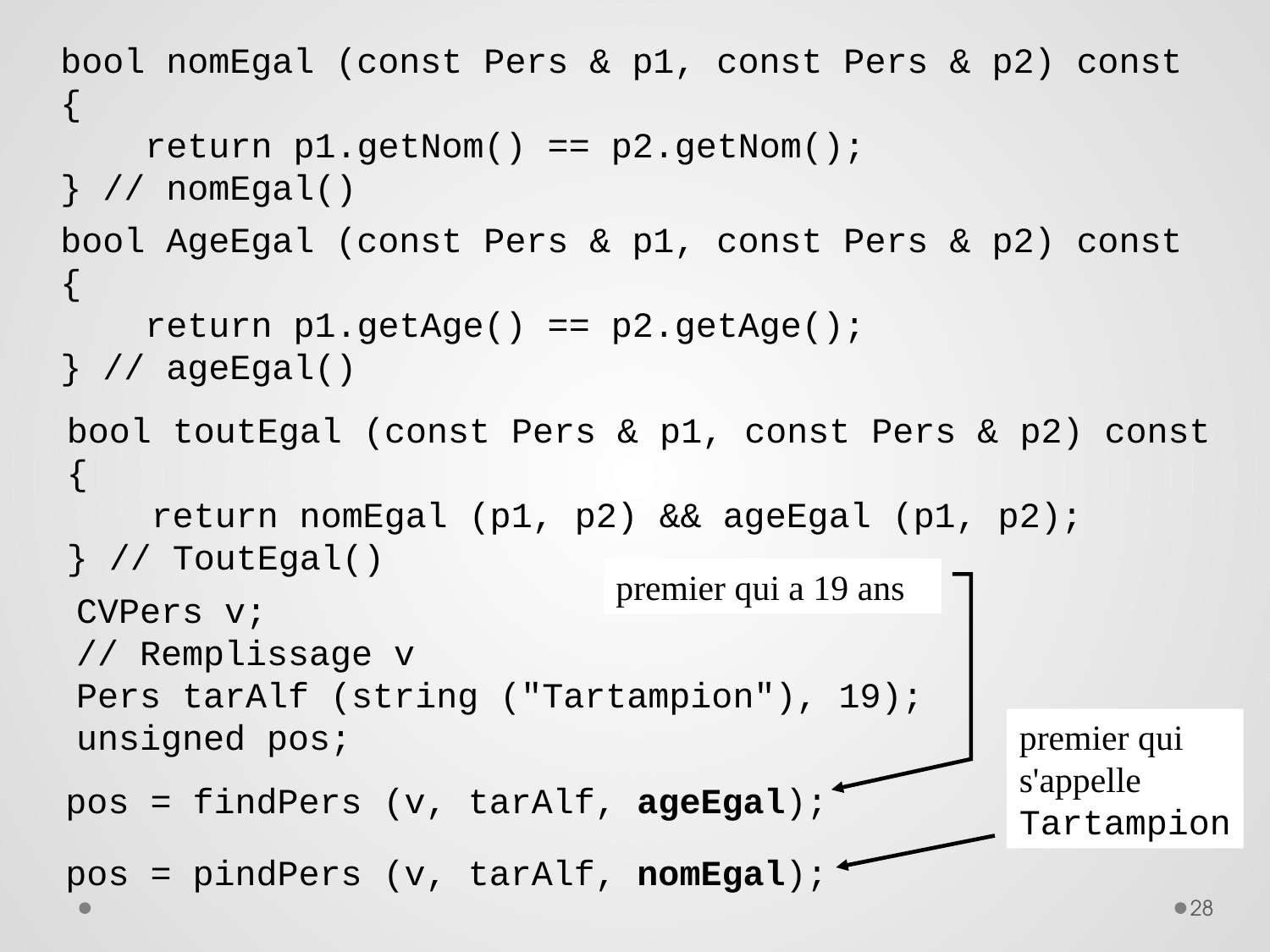

bool nomEgal (const Pers & p1, const Pers & p2) const
{
    return p1.getNom() == p2.getNom();
} // nomEgal()
bool AgeEgal (const Pers & p1, const Pers & p2) const
{
    return p1.getAge() == p2.getAge();
} // ageEgal()
bool toutEgal (const Pers & p1, const Pers & p2) const
{
    return nomEgal (p1, p2) && ageEgal (p1, p2);
} // ToutEgal()
premier qui a 19 ans
CVPers v;
// Remplissage v
Pers tarAlf (string ("Tartampion"), 19);
unsigned pos;
premier qui
s'appelle
Tartampion

pos = findPers (v, tarAlf, ageEgal);
pos = pindPers (v, tarAlf, nomEgal);
28